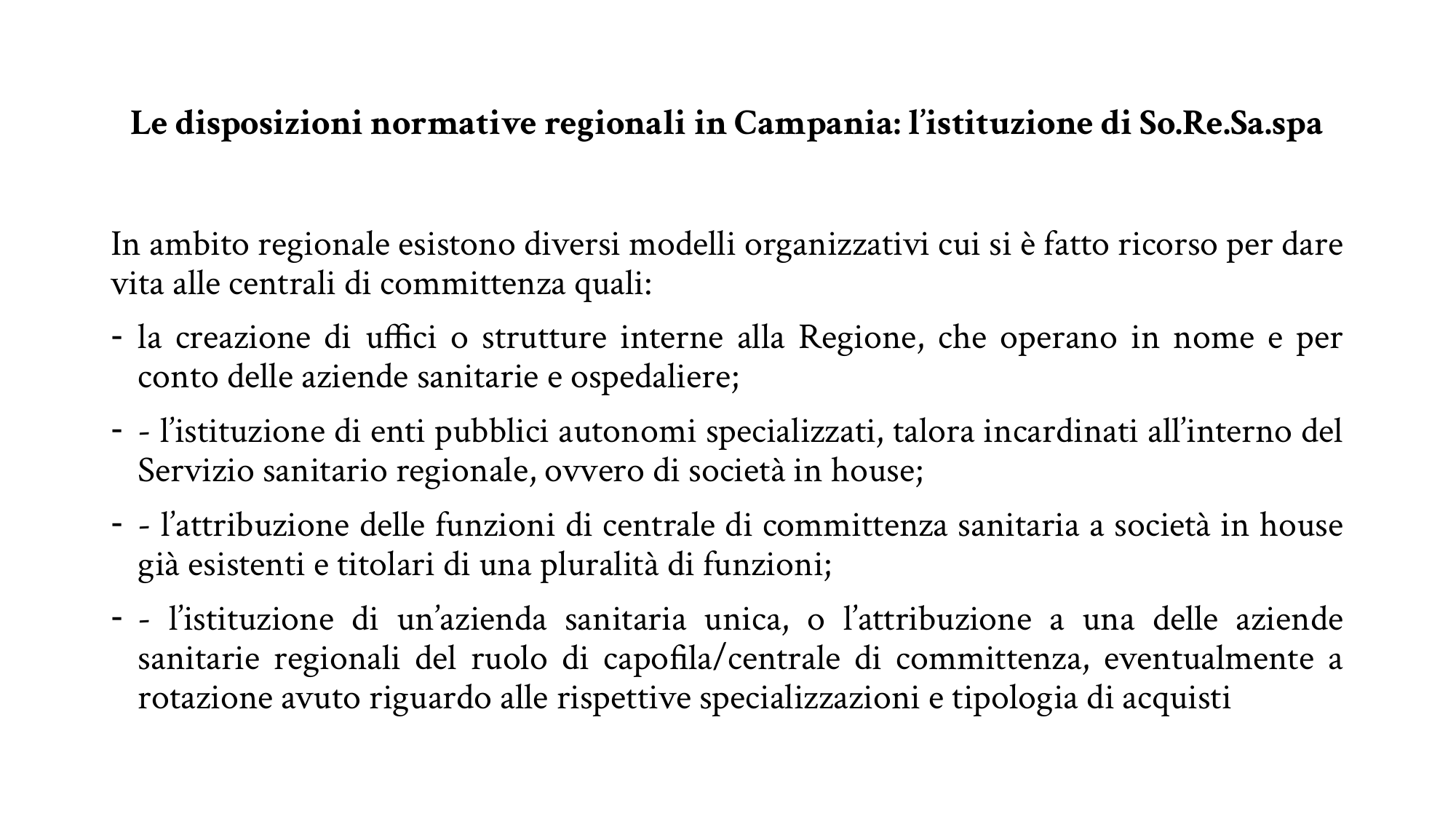

# Le disposizioni normative regionali in Campania: l’istituzione di So.Re.Sa.spa
In ambito regionale esistono diversi modelli organizzativi cui si è fatto ricorso per dare vita alle centrali di committenza quali:
la creazione di uffici o strutture interne alla Regione, che operano in nome e per conto delle aziende sanitarie e ospedaliere;
- l’istituzione di enti pubblici autonomi specializzati, talora incardinati all’interno del Servizio sanitario regionale, ovvero di società in house;
- l’attribuzione delle funzioni di centrale di committenza sanitaria a società in house già esistenti e titolari di una pluralità di funzioni;
- l’istituzione di un’azienda sanitaria unica, o l’attribuzione a una delle aziende sanitarie regionali del ruolo di capofila/centrale di committenza, eventualmente a rotazione avuto riguardo alle rispettive specializzazioni e tipologia di acquisti